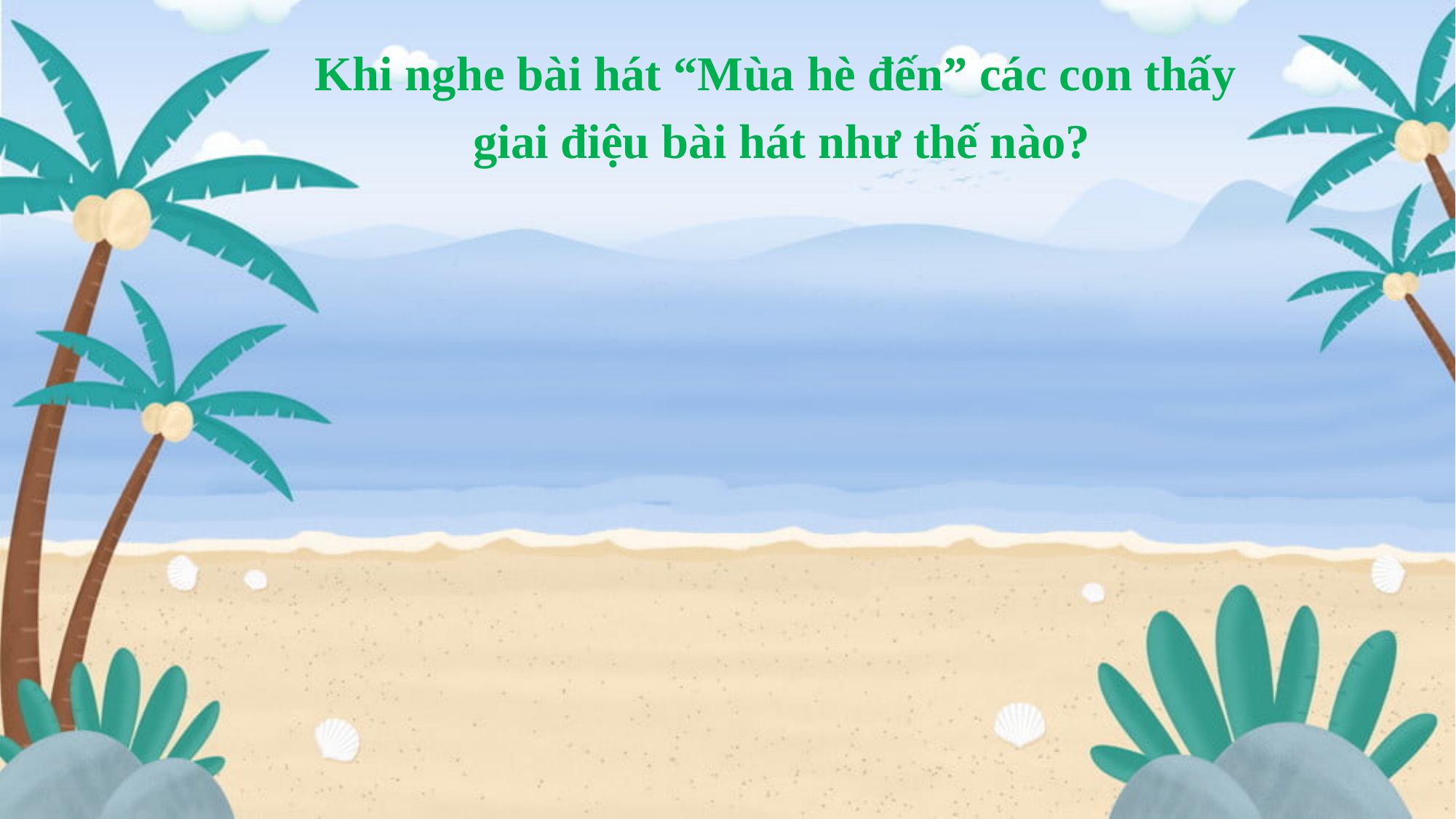

Khi nghe bài hát “Mùa hè đến” các con thấy
giai điệu bài hát như thế nào?